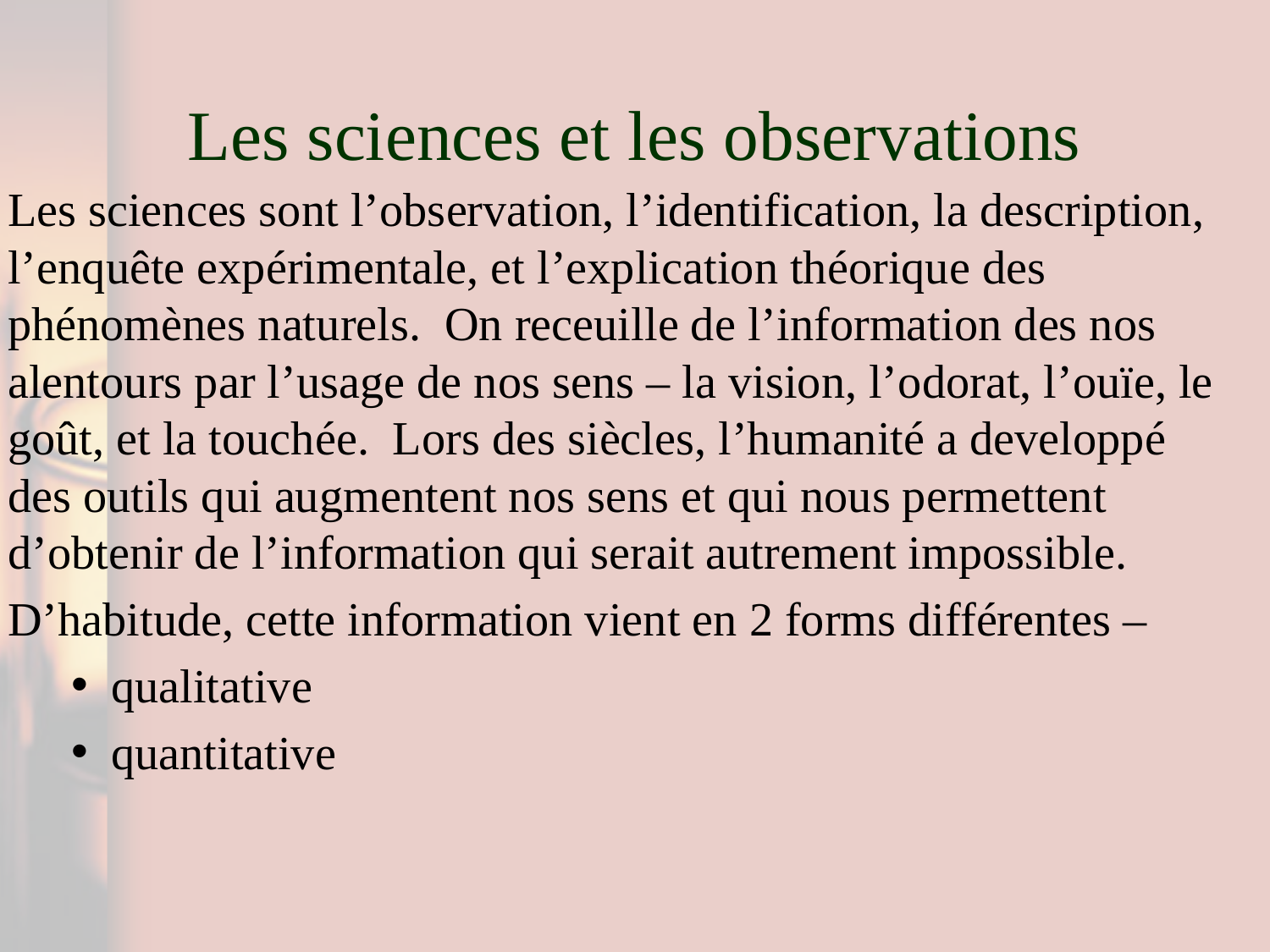

# Les sciences et les observations
Les sciences sont l’observation, l’identification, la description, l’enquête expérimentale, et l’explication théorique des phénomènes naturels.  On receuille de l’information des nos alentours par l’usage de nos sens – la vision, l’odorat, l’ouïe, le goût, et la touchée.  Lors des siècles, l’humanité a developpé des outils qui augmentent nos sens et qui nous permettent d’obtenir de l’information qui serait autrement impossible.
D’habitude, cette information vient en 2 forms différentes –
qualitative
quantitative